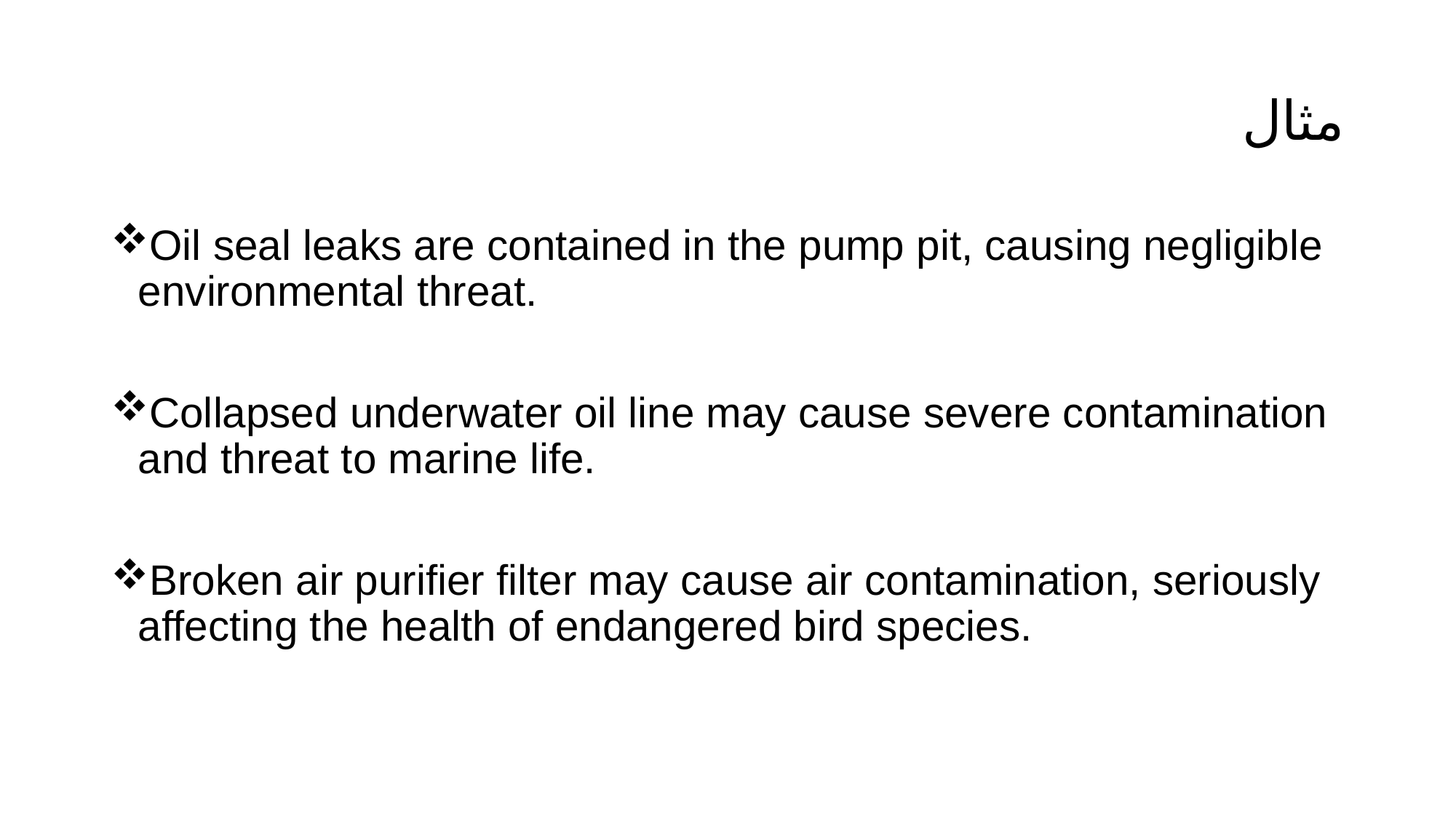

# مثال
Oil seal leaks are contained in the pump pit, causing negligible environmental threat.

Collapsed underwater oil line may cause severe contamination and threat to marine life.

Broken air purifier filter may cause air contamination, seriously affecting the health of endangered bird species.